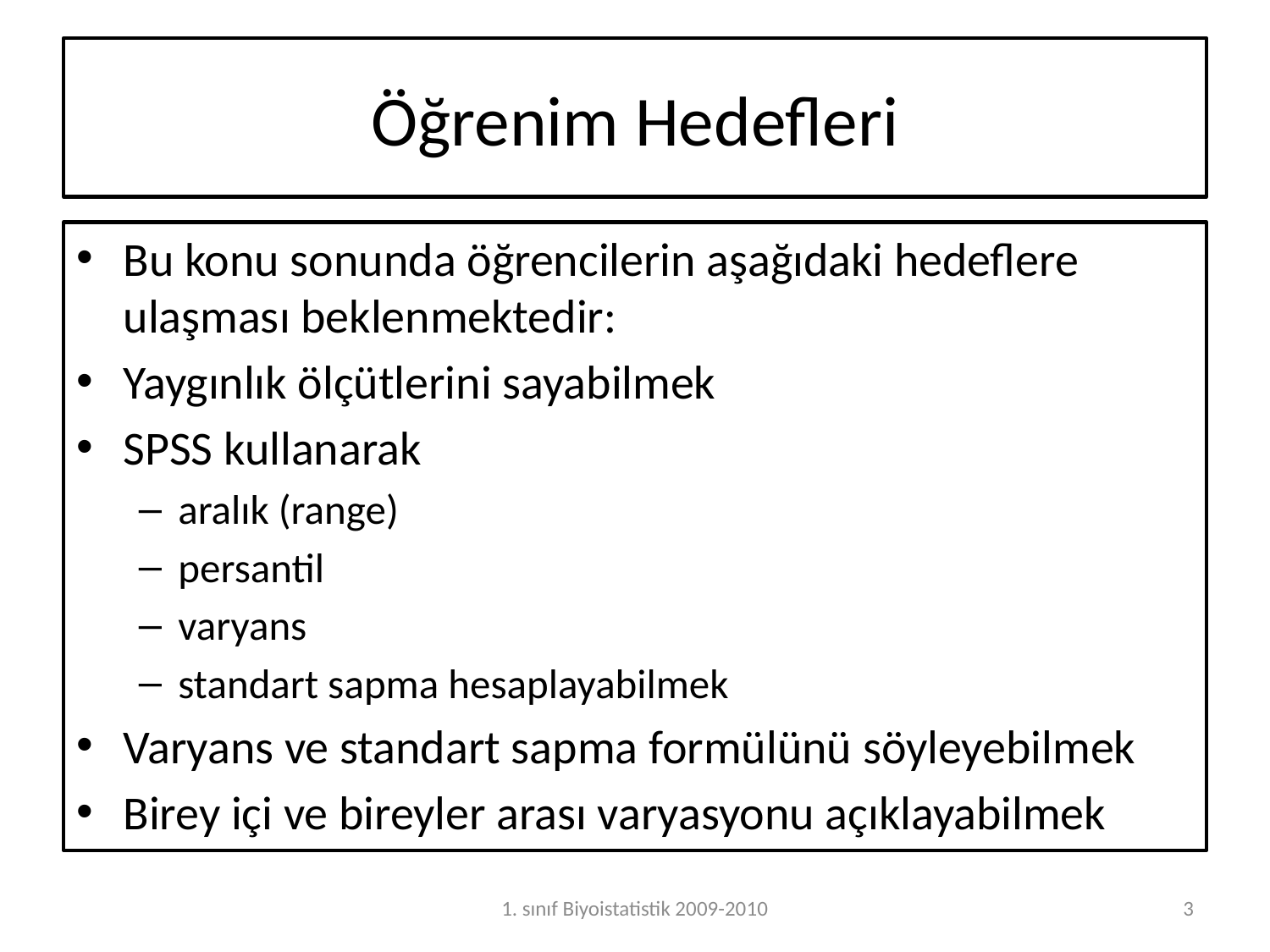

Öğrenim Hedefleri
Bu konu sonunda öğrencilerin aşağıdaki hedeflere ulaşması beklenmektedir:
Yaygınlık ölçütlerini sayabilmek
SPSS kullanarak
aralık (range)
persantil
varyans
standart sapma hesaplayabilmek
Varyans ve standart sapma formülünü söyleyebilmek
Birey içi ve bireyler arası varyasyonu açıklayabilmek

1. sınıf Biyoistatistik 2009-2010
3